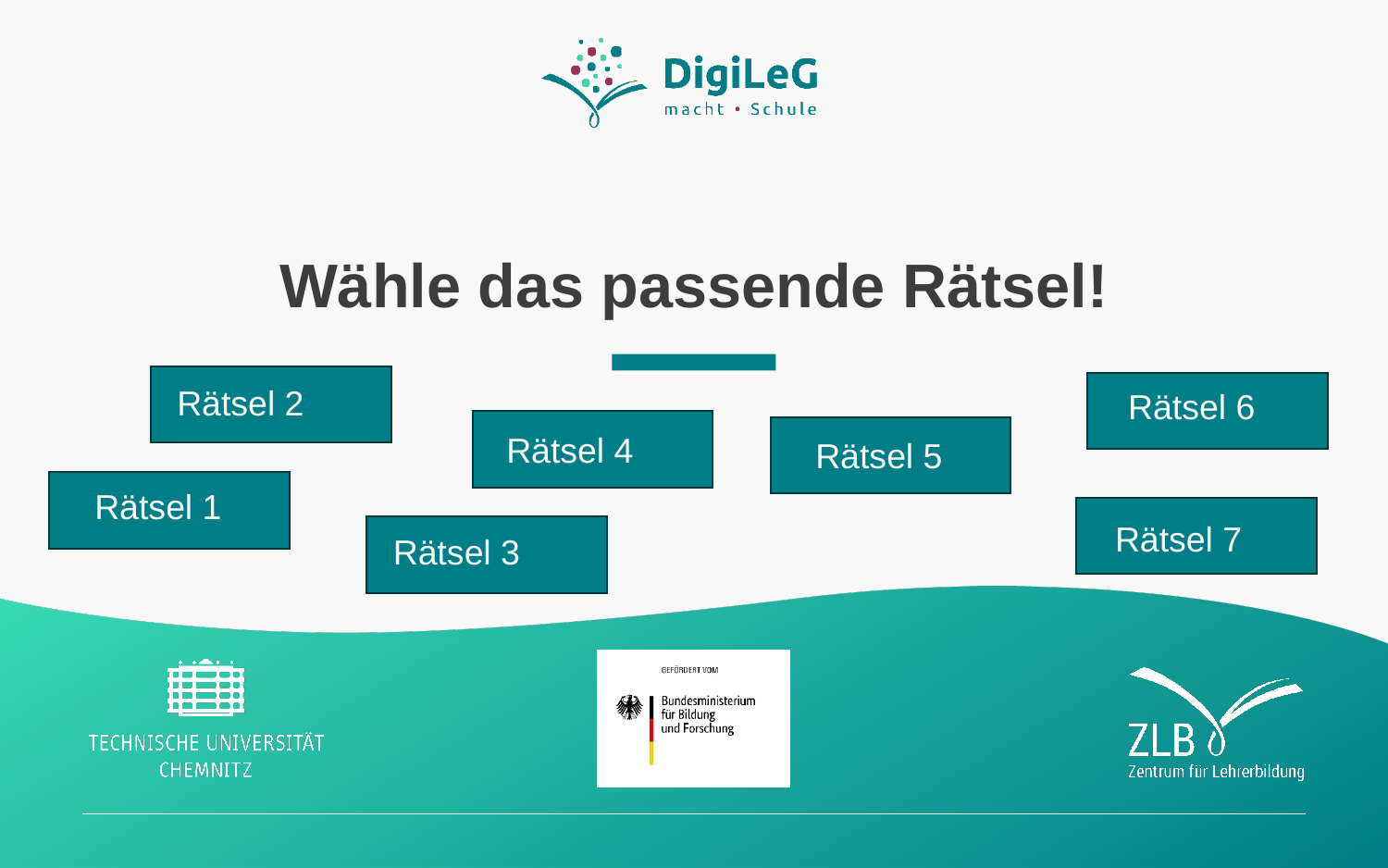

# Wähle das passende Rätsel!

Rätsel 2
Rätsel 6

Rätsel 4
Rätsel 5

Rätsel 1

Rätsel 7

Rätsel 3